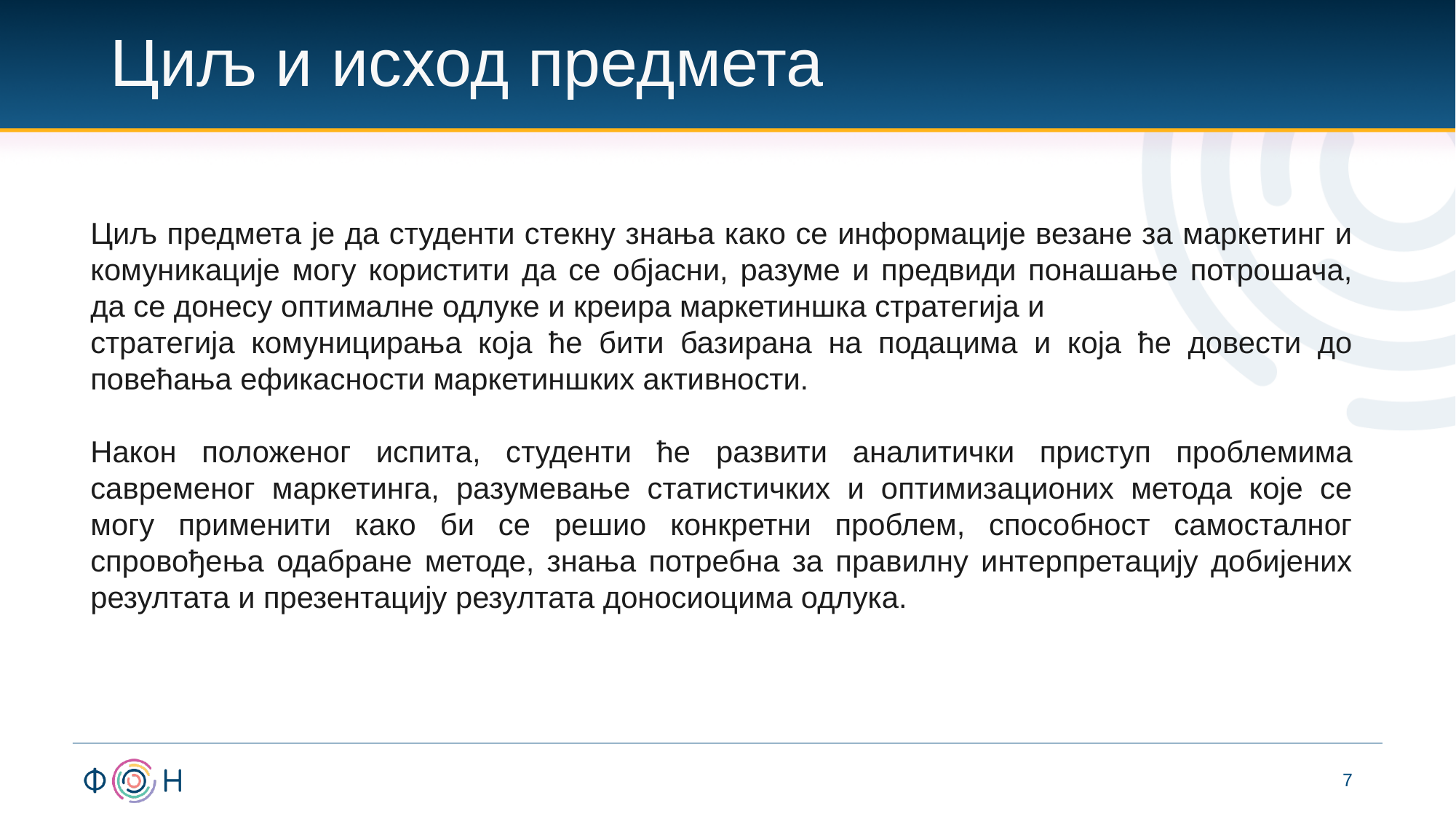

# Циљ и исход предмета
Циљ предмета је да студенти стекну знања како се информације везане за маркетинг и комуникације могу користити да се објасни, разуме и предвиди понашање потрошача, да се донесу оптималне одлуке и креира маркетиншка стратегија и
стратегија комуницирања која ће бити базирана на подацима и која ће довести до повећања ефикасности маркетиншких активности.

Након положеног испита, студенти ће развити аналитички приступ проблемима савременог маркетинга, разумевање статистичких и оптимизационих метода које се могу применити како би се решио конкретни проблем, способност самосталног спровођења одабране методе, знања потребна за правилну интерпретацију добијених резултата и презентацију резултата доносиоцима одлука.

7